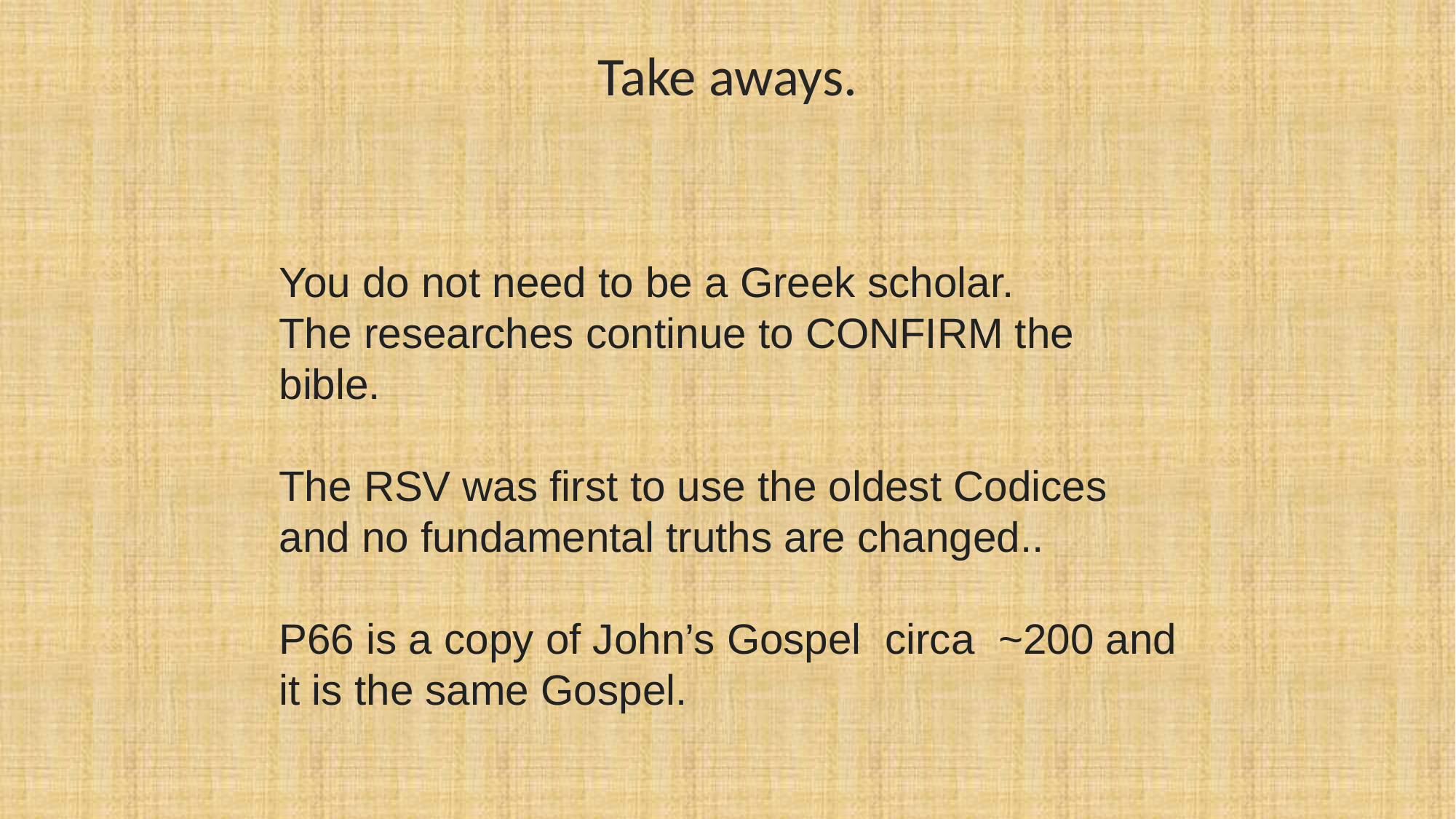

# Take aways.
You do not need to be a Greek scholar.
The researches continue to CONFIRM the bible.

The RSV was first to use the oldest Codices and no fundamental truths are changed..

P66 is a copy of John’s Gospel  circa  ~200 and it is the same Gospel.